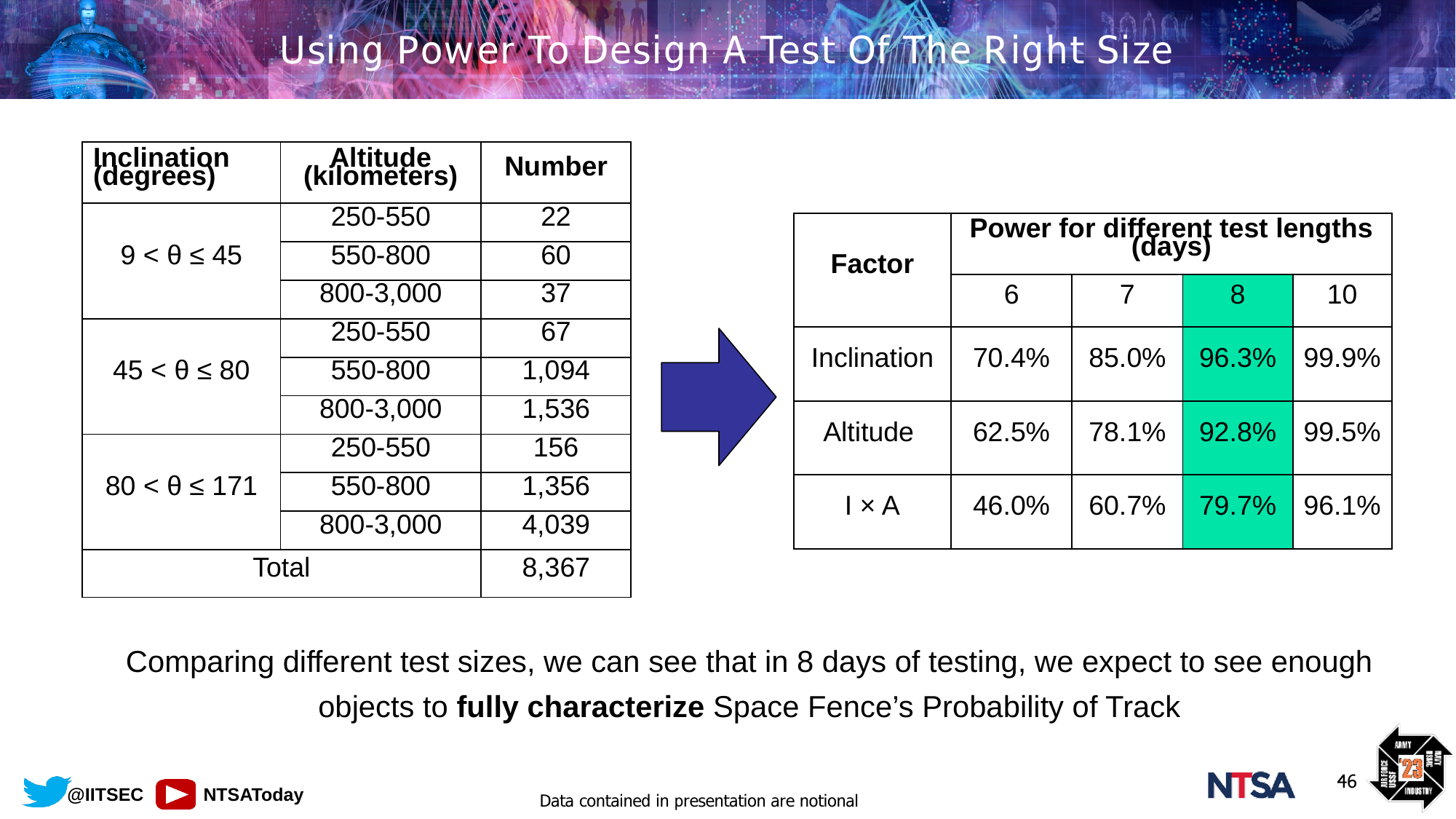

Using Power To Design A Test Of The Right Size
| Inclination (degrees) | Altitude (kilometers) | Number |
| --- | --- | --- |
| 9 < θ ≤ 45 | 250-550 | 22 |
|  | 550-800 | 60 |
|  | 800-3,000 | 37 |
| 45 < θ ≤ 80 | 250-550 | 67 |
|  | 550-800 | 1,094 |
|  | 800-3,000 | 1,536 |
| 80 < θ ≤ 171 | 250-550 | 156 |
|  | 550-800 | 1,356 |
|  | 800-3,000 | 4,039 |
| Total |  | 8,367 |
| Factor | Power for different test lengths (days) |  |  |  |
| --- | --- | --- | --- | --- |
|  | 6 | 7 | 8 | 10 |
| Inclination | 70.4% | 85.0% | 96.3% | 99.9% |
| Altitude | 62.5% | 78.1% | 92.8% | 99.5% |
| I × A | 46.0% | 60.7% | 79.7% | 96.1% |

Comparing different test sizes, we can see that in 8 days of testing, we expect to see enough objects to fully characterize Space Fence’s Probability of Track
46